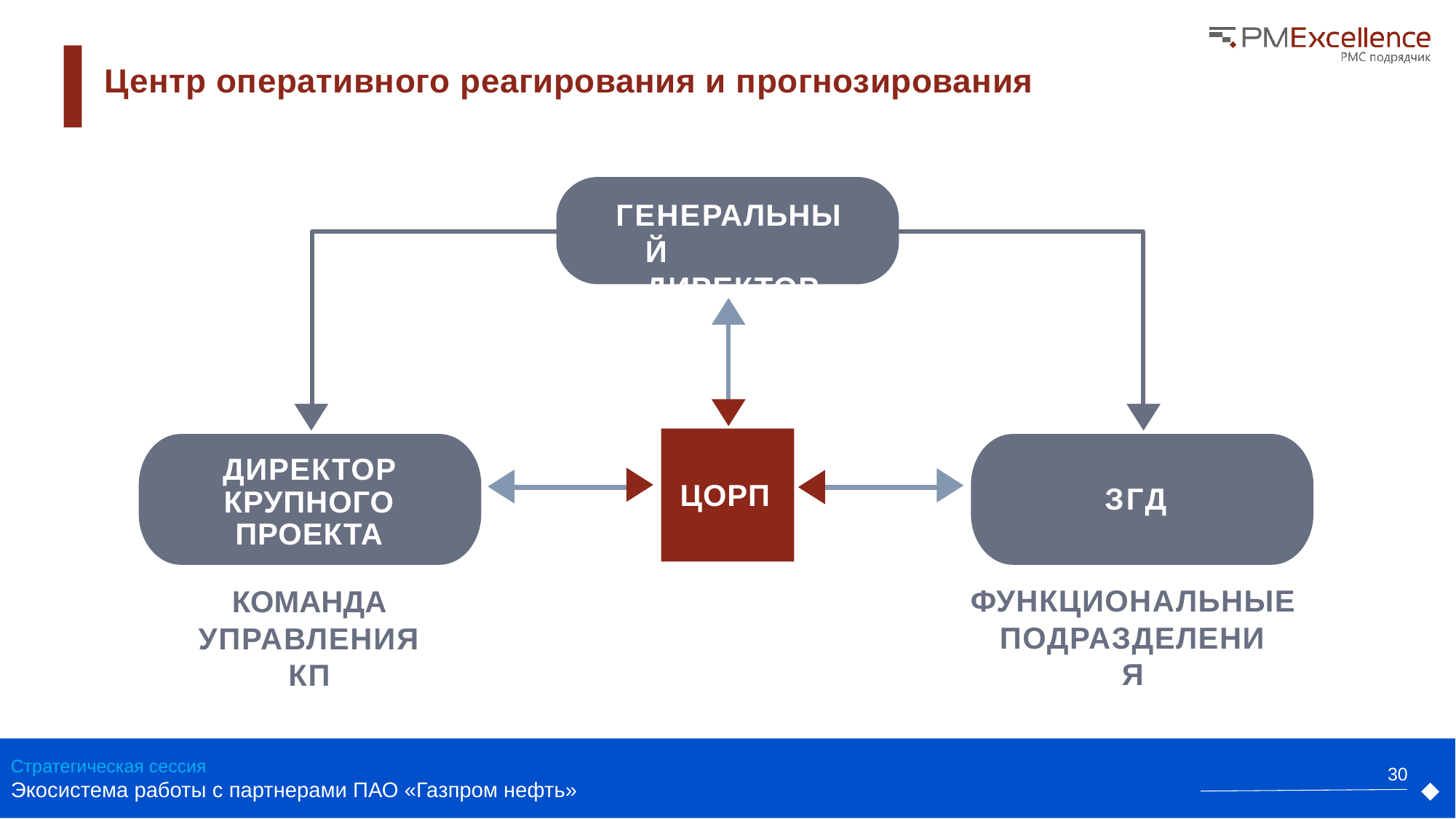

Центр оперативного реагирования и прогнозирования

ГЕНЕРАЛЬНЫЙ  ДИРЕКТОР

ДИРЕКТОР
КРУПНОГО ПРОЕКТА

ЦОРП
ЗГД
ФУНКЦИОНАЛЬНЫЕ
КОМАНДА
ПОДРАЗДЕЛЕНИЯ
УПРАВЛЕНИЯ КП